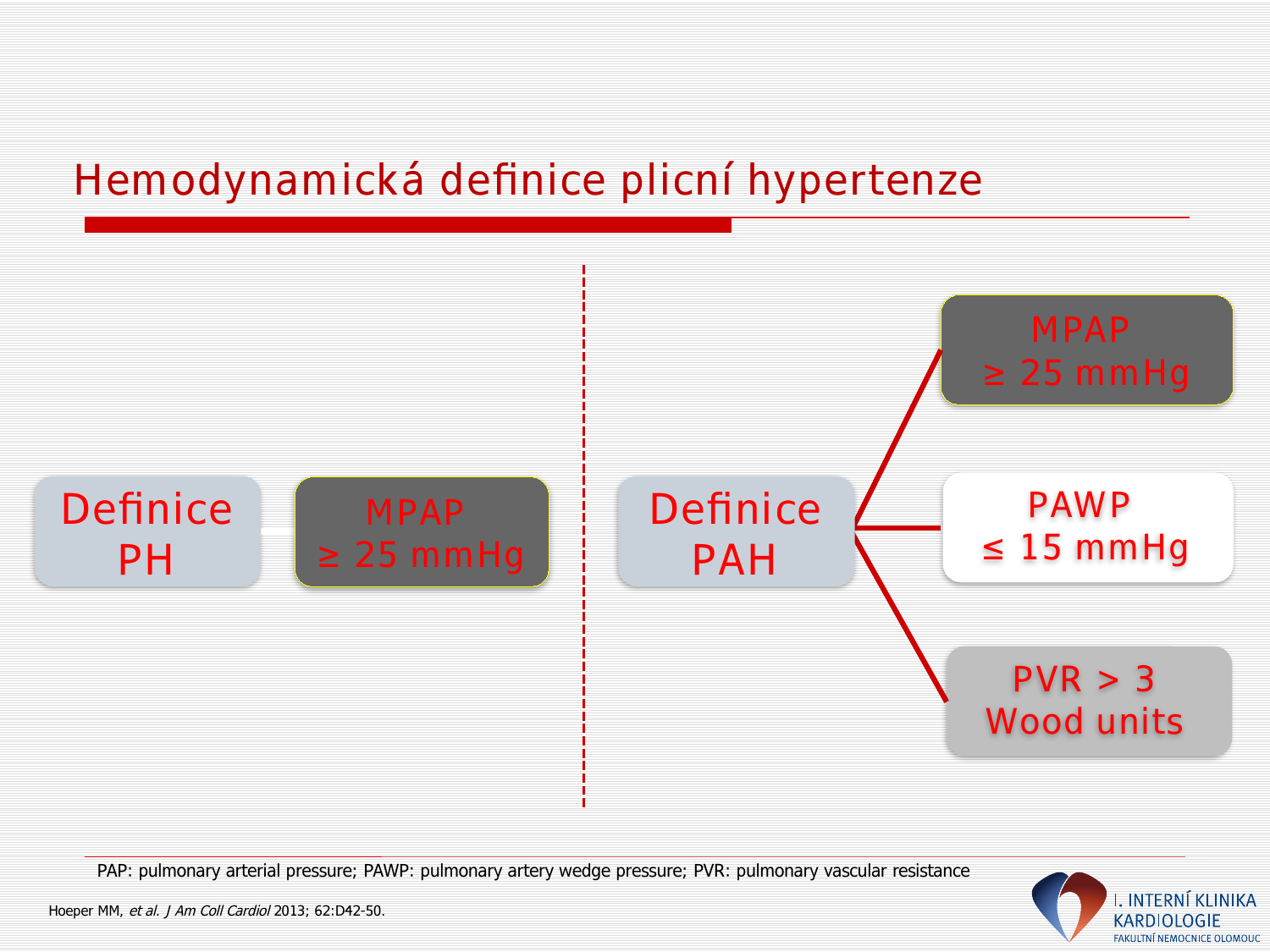

Hemodynamická definice plicní hypertenze
MPAP
≥ 25 mmHg

Definice PAH
Definice PH
MPAP
≥ 25 mmHg
PAWP
≤ 15 mmHg

PVR > 3 Wood units
PAP: pulmonary arterial pressure; PAWP: pulmonary artery wedge pressure; PVR: pulmonary vascular resistance
Hoeper MM, et al. J Am Coll Cardiol 2013; 62:D42-50.